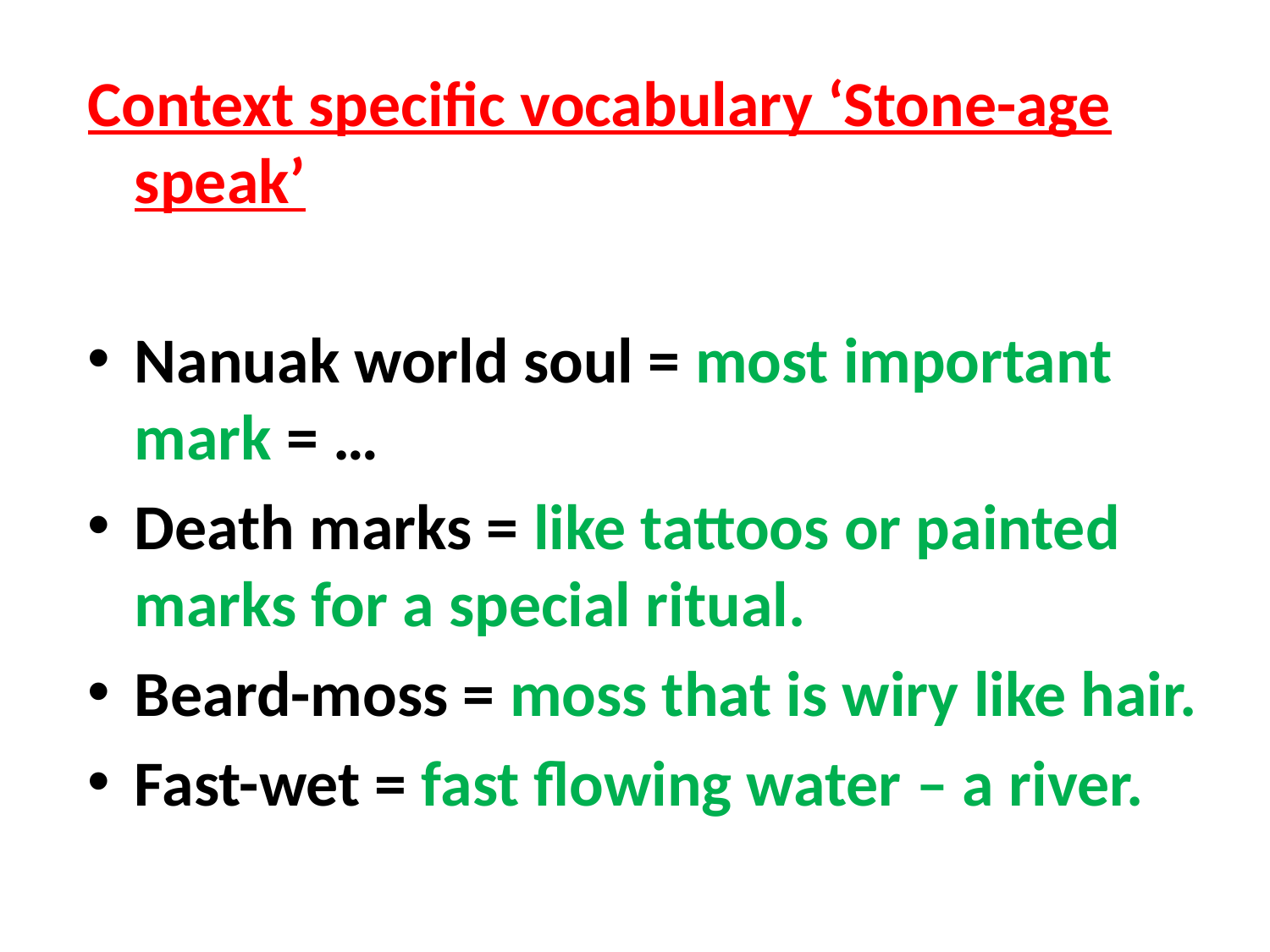

Context specific vocabulary ‘Stone-age speak’

Nanuak world soul = most important mark = …
Death marks = like tattoos or painted marks for a special ritual.
Beard-moss = moss that is wiry like hair.
Fast-wet = fast flowing water – a river.